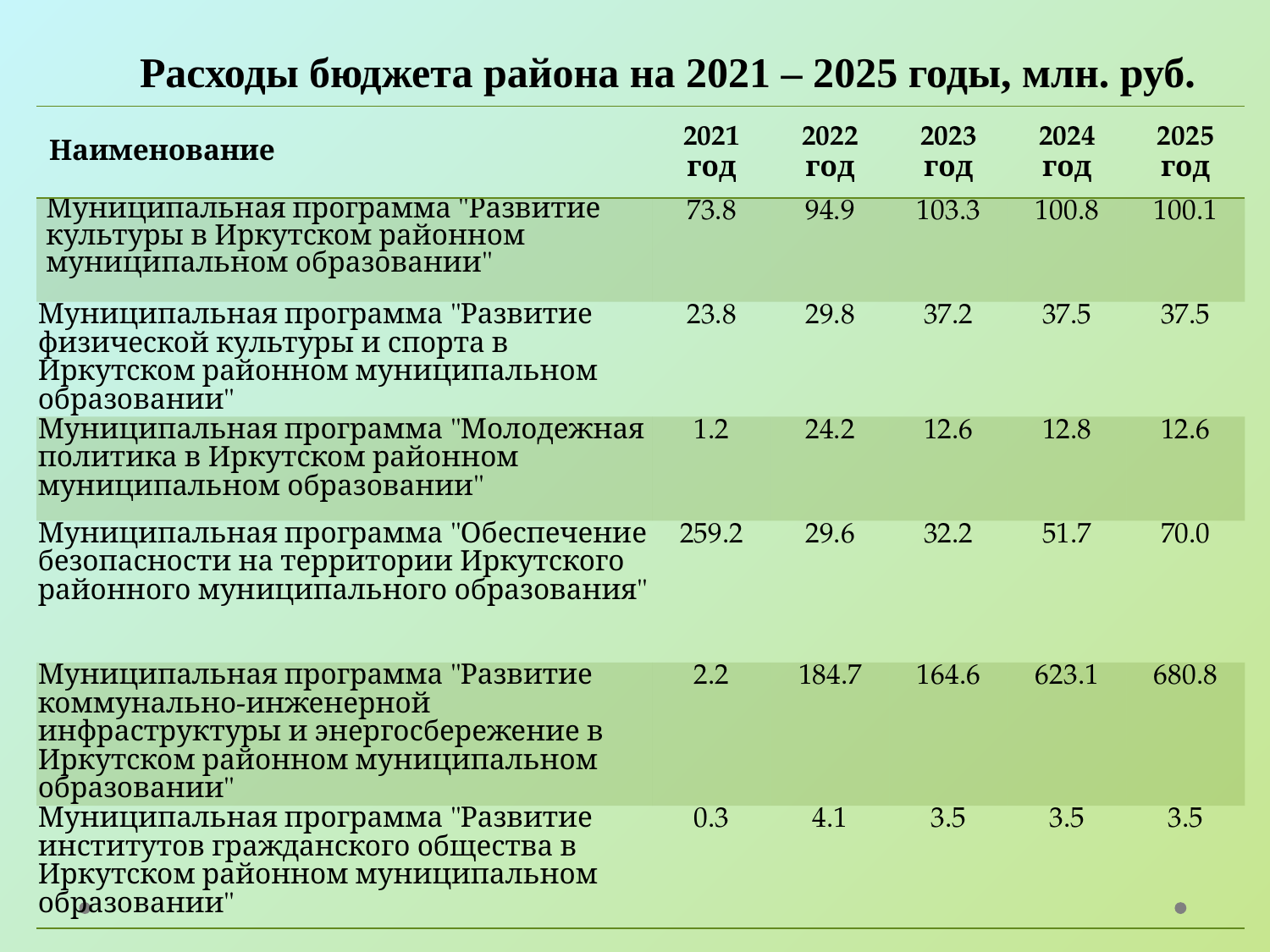

# Расходы бюджета района на 2021 – 2025 годы, млн. руб.
| Наименование | 2021 год | 2022 год | 2023 год | 2024 год | 2025 год |
| --- | --- | --- | --- | --- | --- |
| Муниципальная программа "Развитие культуры в Иркутском районном муниципальном образовании" | 73.8 | 94.9 | 103.3 | 100.8 | 100.1 |
| Муниципальная программа "Развитие физической культуры и спорта в Иркутском районном муниципальном образовании" | 23.8 | 29.8 | 37.2 | 37.5 | 37.5 |
| Муниципальная программа "Молодежная политика в Иркутском районном муниципальном образовании" | 1.2 | 24.2 | 12.6 | 12.8 | 12.6 |
| Муниципальная программа "Обеспечение безопасности на территории Иркутского районного муниципального образования" | 259.2 | 29.6 | 32.2 | 51.7 | 70.0 |
| Муниципальная программа "Развитие коммунально-инженерной инфраструктуры и энергосбережение в Иркутском районном муниципальном образовании" | 2.2 | 184.7 | 164.6 | 623.1 | 680.8 |
| Муниципальная программа "Развитие институтов гражданского общества в Иркутском районном муниципальном образовании" | 0.3 | 4.1 | 3.5 | 3.5 | 3.5 |